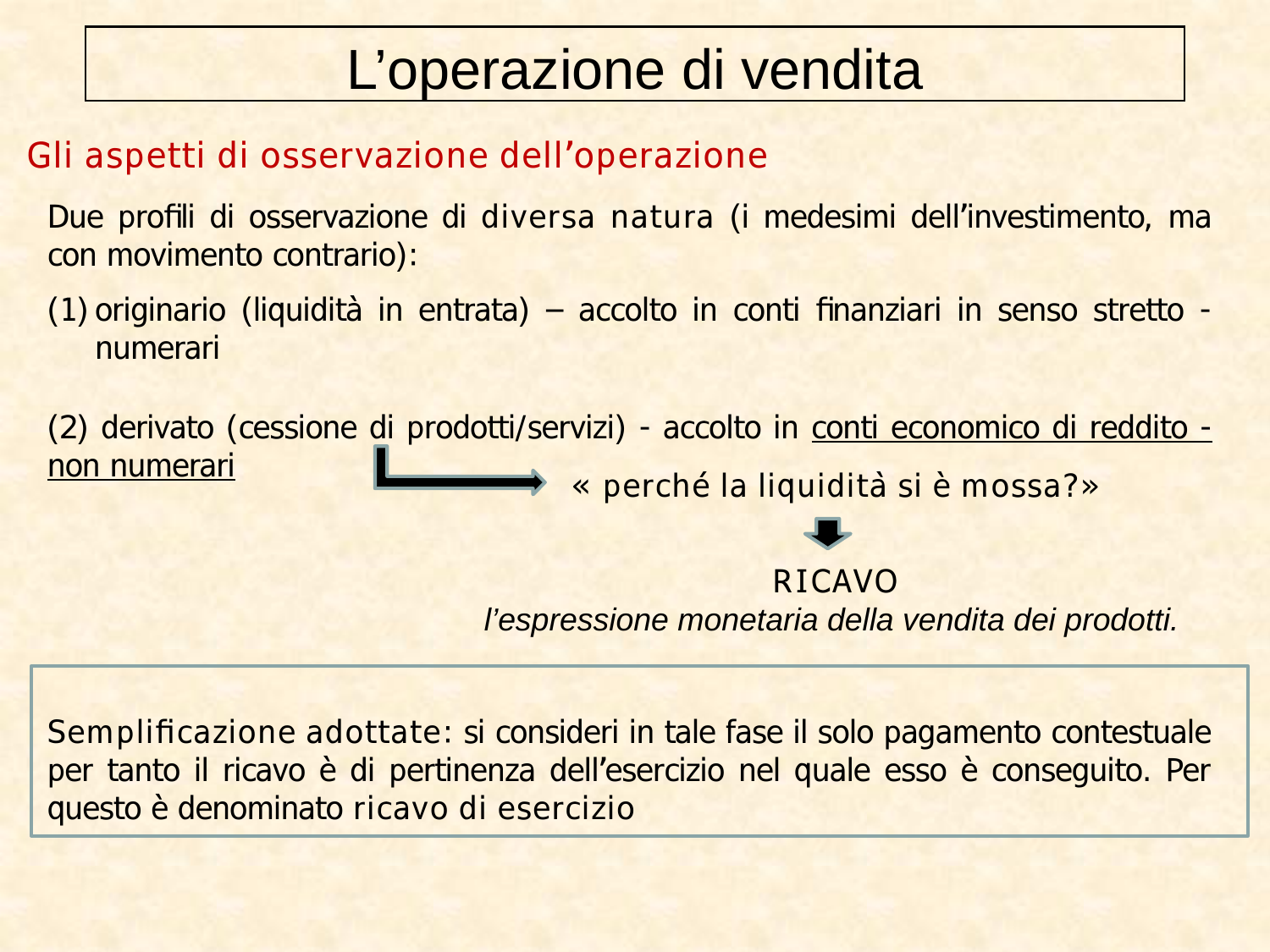

L’operazione di vendita
Gli aspetti di osservazione dell’operazione
Due profili di osservazione di diversa natura (i medesimi dell’investimento, ma con movimento contrario):

originario (liquidità in entrata) – accolto in conti finanziari in senso stretto - numerari

(2) derivato (cessione di prodotti/servizi) - accolto in conti economico di reddito - non numerari

Semplificazione adottate: si consideri in tale fase il solo pagamento contestuale per tanto il ricavo è di pertinenza dell’esercizio nel quale esso è conseguito. Per questo è denominato ricavo di esercizio

« perché la liquidità si è mossa?»

RICAVO
l’espressione monetaria della vendita dei prodotti.